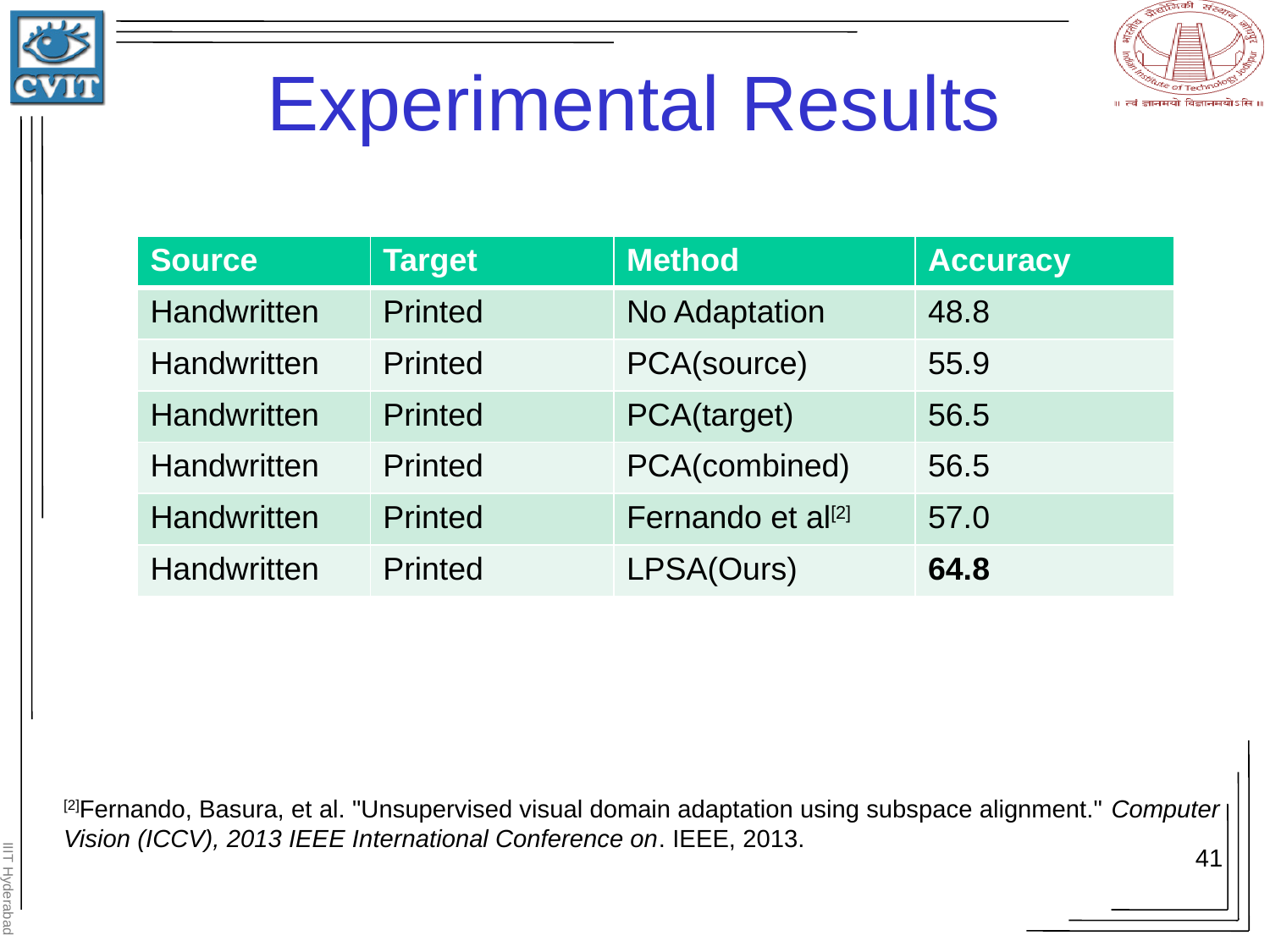

# Experimental Results
| Source | Target | Method | Accuracy |
| --- | --- | --- | --- |
| Handwritten | Printed | No Adaptation | 48.8 |
| Handwritten | Printed | PCA(source) | 55.9 |
| Handwritten | Printed | PCA(target) | 56.5 |
| Handwritten | Printed | PCA(combined) | 56.5 |
| Handwritten | Printed | Fernando et al[2] | 57.0 |
| Handwritten | Printed | LPSA(Ours) | 64.8 |
[2]Fernando, Basura, et al. "Unsupervised visual domain adaptation using subspace alignment." Computer Vision (ICCV), 2013 IEEE International Conference on. IEEE, 2013.

41